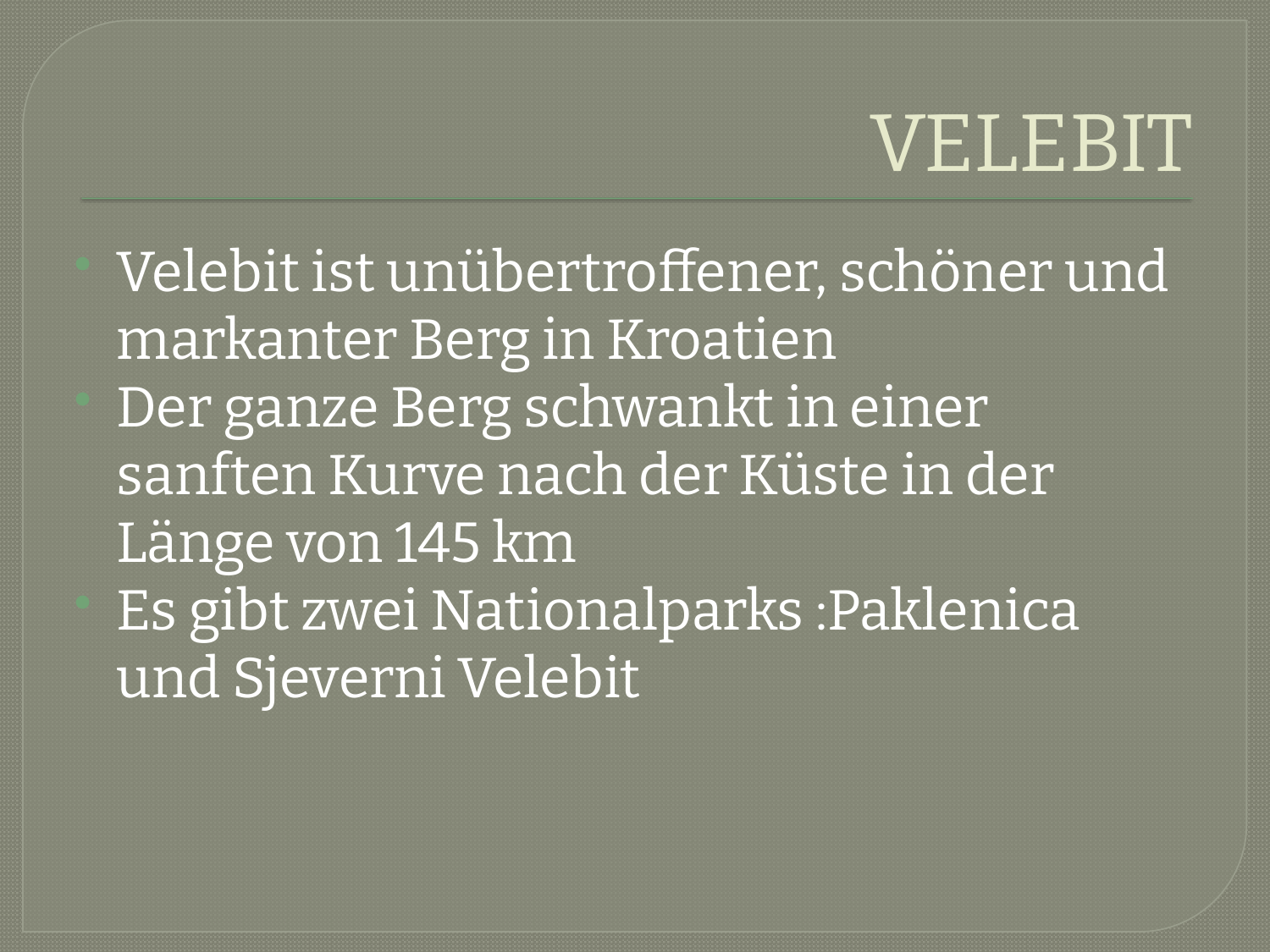

# VELEBIT
Velebit ist unübertroffener, schöner und markanter Berg in Kroatien
Der ganze Berg schwankt in einer sanften Kurve nach der Küste in der Länge von 145 km
Es gibt zwei Nationalparks :Paklenica und Sjeverni Velebit